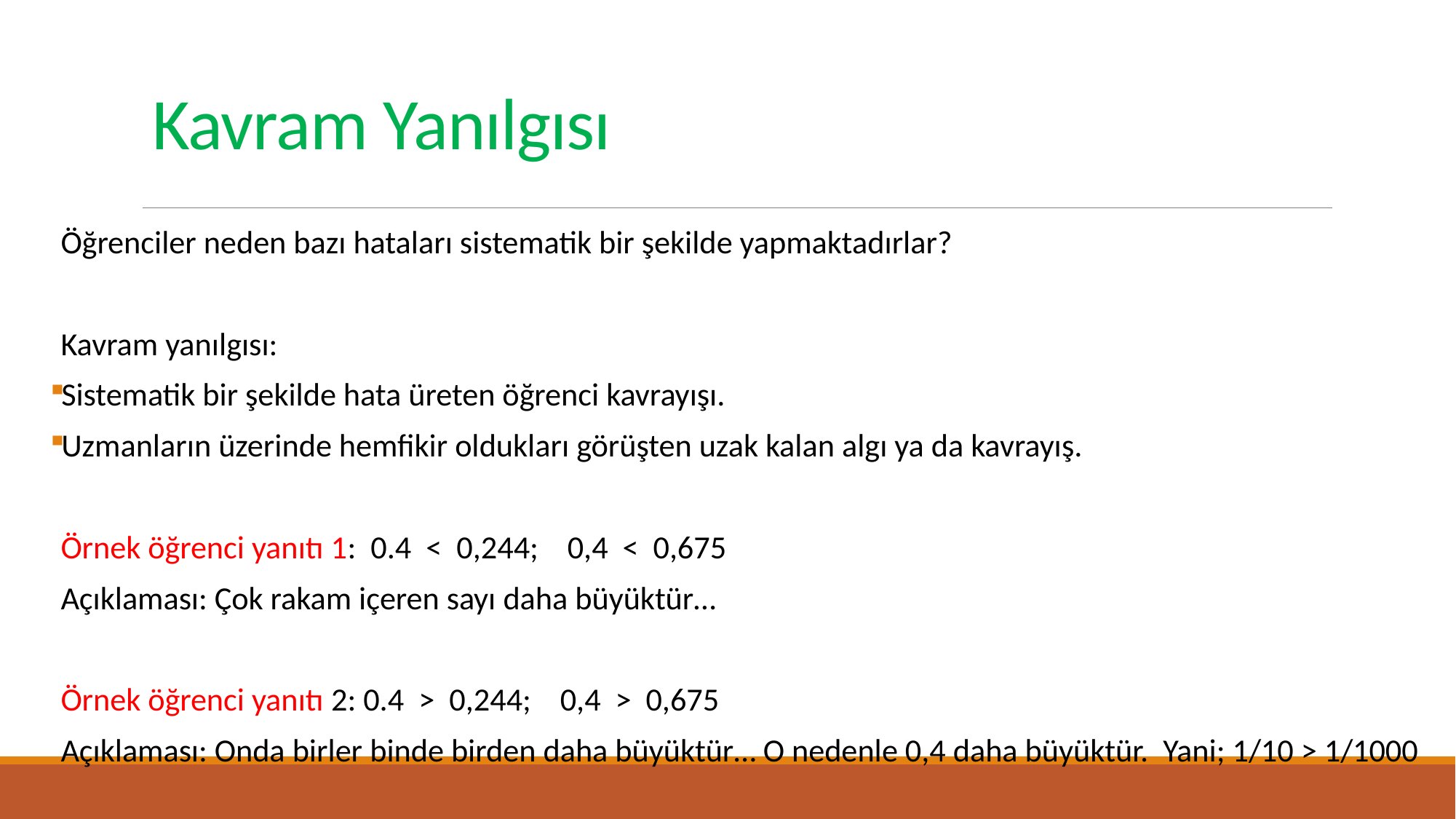

# Kavram Yanılgısı
Öğrenciler neden bazı hataları sistematik bir şekilde yapmaktadırlar?

Kavram yanılgısı:
Sistematik bir şekilde hata üreten öğrenci kavrayışı.
Uzmanların üzerinde hemfikir oldukları görüşten uzak kalan algı ya da kavrayış.

Örnek öğrenci yanıtı 1:  0.4  <  0,244;    0,4  <  0,675
Açıklaması: Çok rakam içeren sayı daha büyüktür…

Örnek öğrenci yanıtı 2: 0.4  >  0,244;    0,4  >  0,675
Açıklaması: Onda birler binde birden daha büyüktür… O nedenle 0,4 daha büyüktür.  Yani; 1/10 > 1/1000